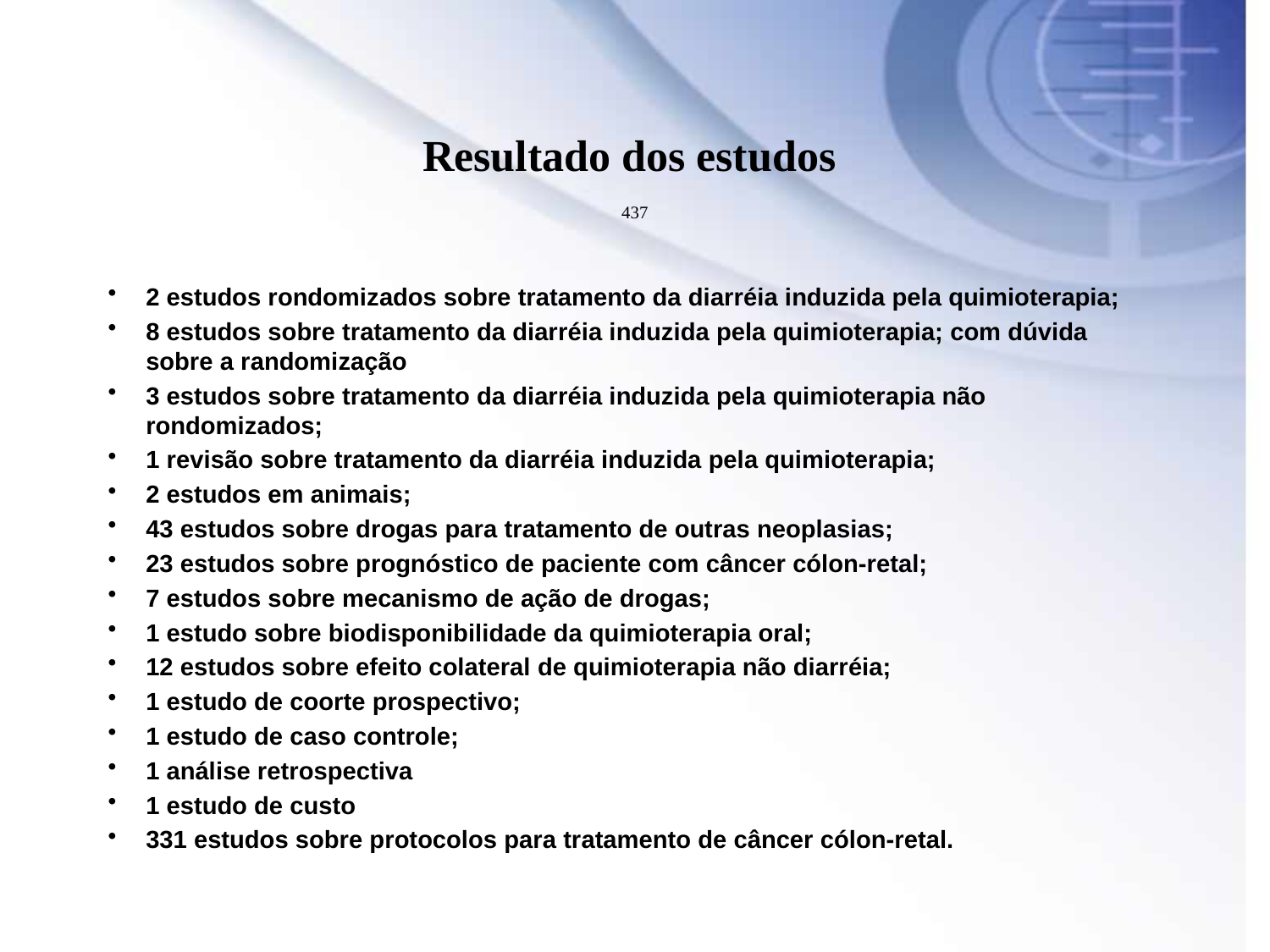

Resultado dos estudos 
437
2 estudos rondomizados sobre tratamento da diarréia induzida pela quimioterapia;
8 estudos sobre tratamento da diarréia induzida pela quimioterapia; com dúvida sobre a randomização
3 estudos sobre tratamento da diarréia induzida pela quimioterapia não rondomizados;
1 revisão sobre tratamento da diarréia induzida pela quimioterapia;
2 estudos em animais;
43 estudos sobre drogas para tratamento de outras neoplasias;
23 estudos sobre prognóstico de paciente com câncer cólon-retal;
7 estudos sobre mecanismo de ação de drogas;
1 estudo sobre biodisponibilidade da quimioterapia oral;
12 estudos sobre efeito colateral de quimioterapia não diarréia;
1 estudo de coorte prospectivo;
1 estudo de caso controle;
1 análise retrospectiva
1 estudo de custo
331 estudos sobre protocolos para tratamento de câncer cólon-retal.